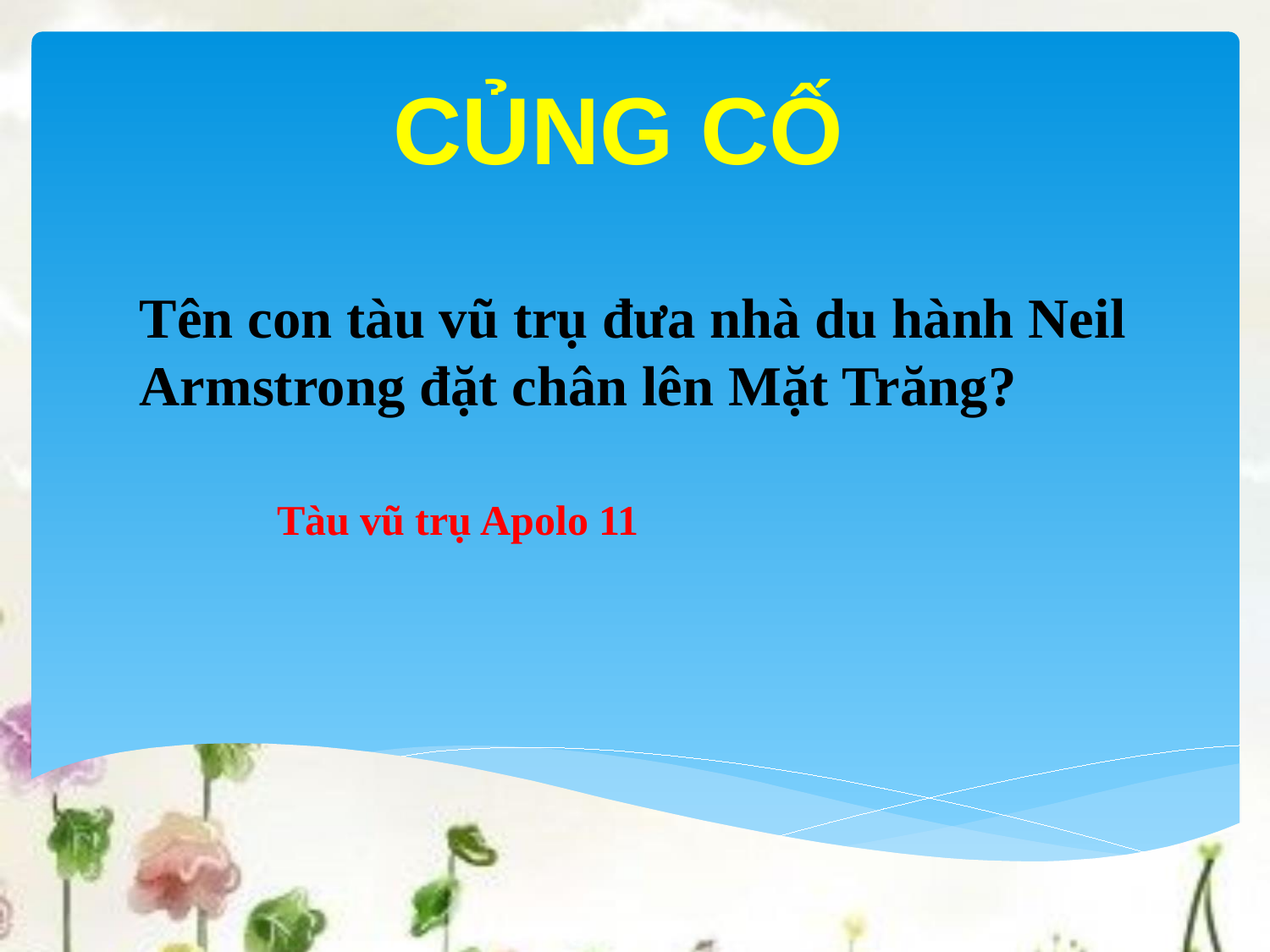

CỦNG CỐ
Tên con tàu vũ trụ đưa nhà du hành Neil Armstrong đặt chân lên Mặt Trăng?
Tàu vũ trụ Apolo 11